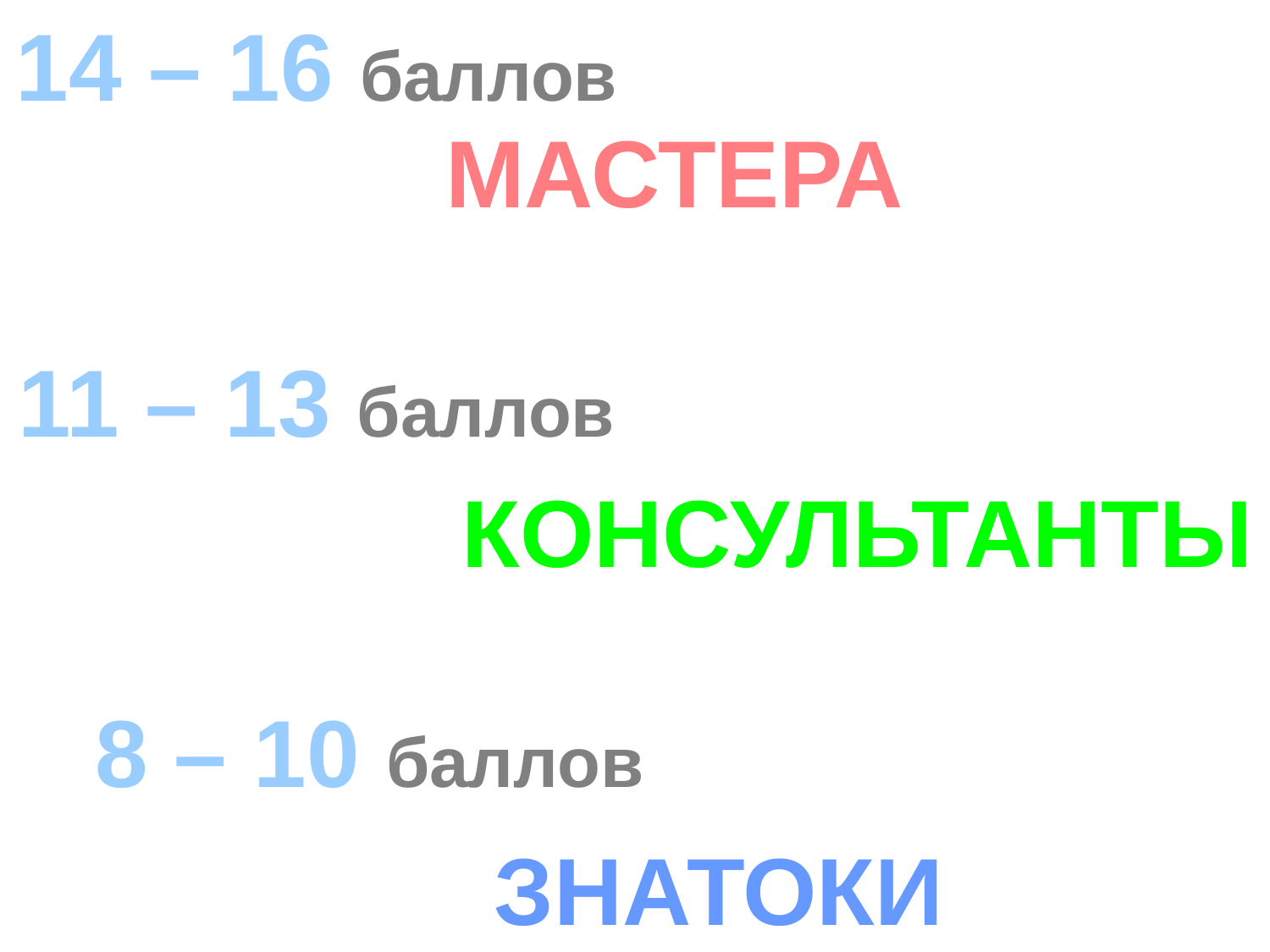

14 – 16 баллов
МАСТЕРА
11 – 13 баллов
КОНСУЛЬТАНТЫ
    8 – 10 баллов
ЗНАТОКИ